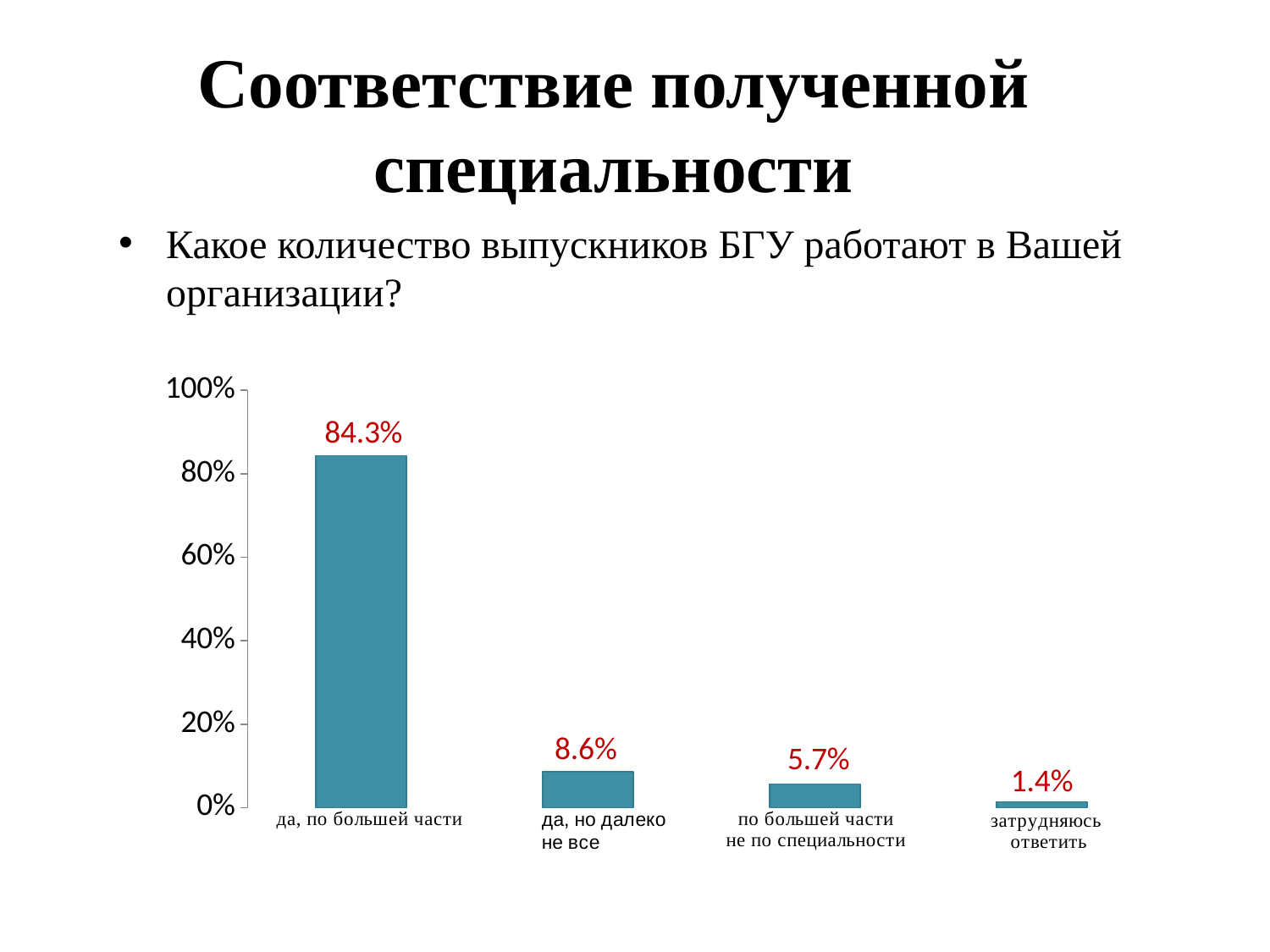

# Соответствие полученной специальности
Какое количество выпускников БГУ работают в Вашей организации?

### Chart

| Category | Столбец3 | Столбец2 | Столбец1 |
|---|---|---|---|
| Да | 0.843 | None | None |
|  | 0.086 | None | None |
| Очно-заочная | 0.057 | None | None |